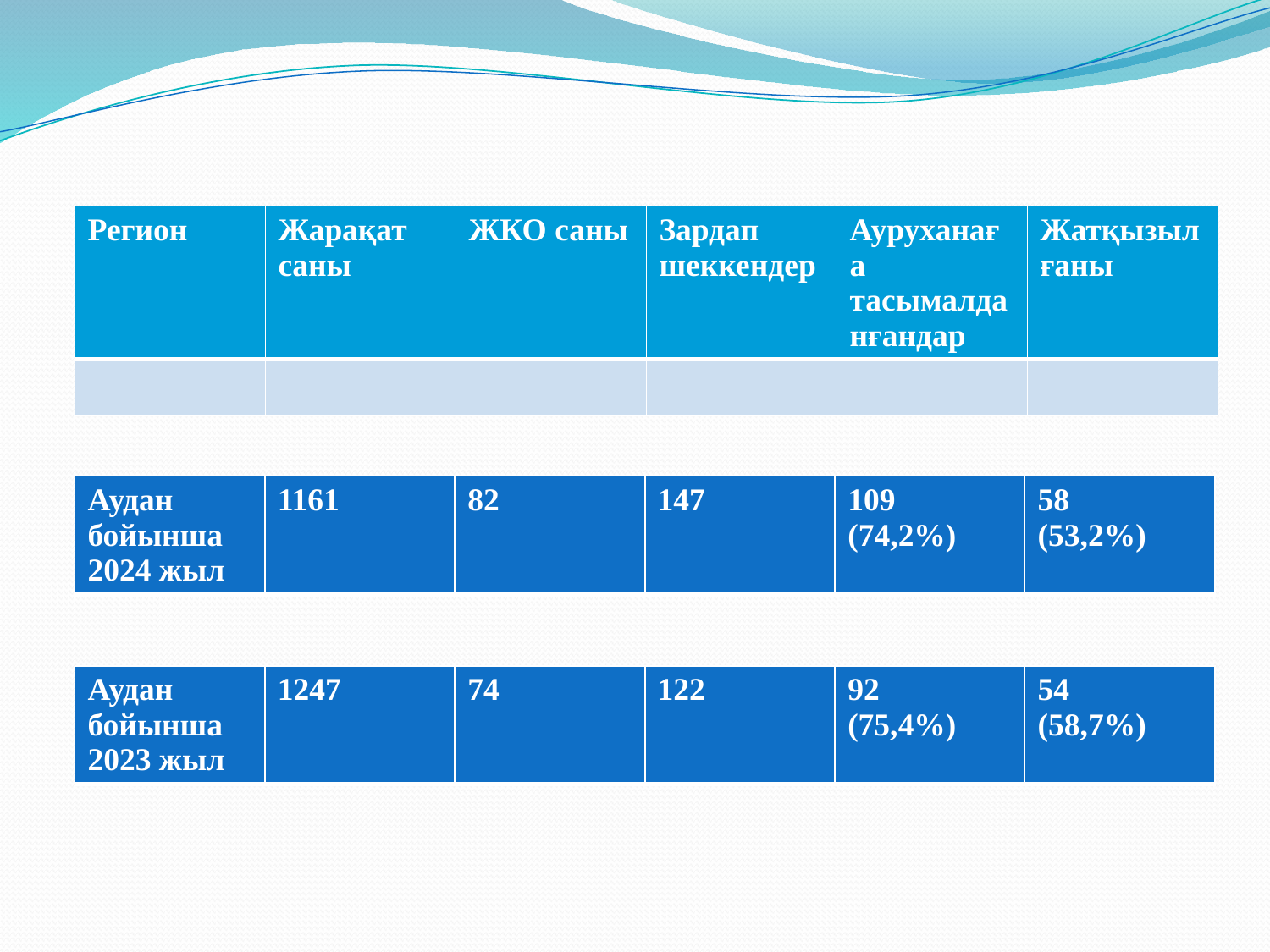

| Регион | Жарақат саны | ЖКО саны | Зардап шеккендер | Ауруханаға тасымалданғандар | Жатқызылғаны |
| --- | --- | --- | --- | --- | --- |
|  |  |  |  |  |  |
| Аудан бойынша 2024 жыл | 1161 | 82 | 147 | 109 (74,2%) | 58 (53,2%) |
| --- | --- | --- | --- | --- | --- |
| Аудан бойынша 2023 жыл | 1247 | 74 | 122 | 92 (75,4%) | 54 (58,7%) |
| --- | --- | --- | --- | --- | --- |